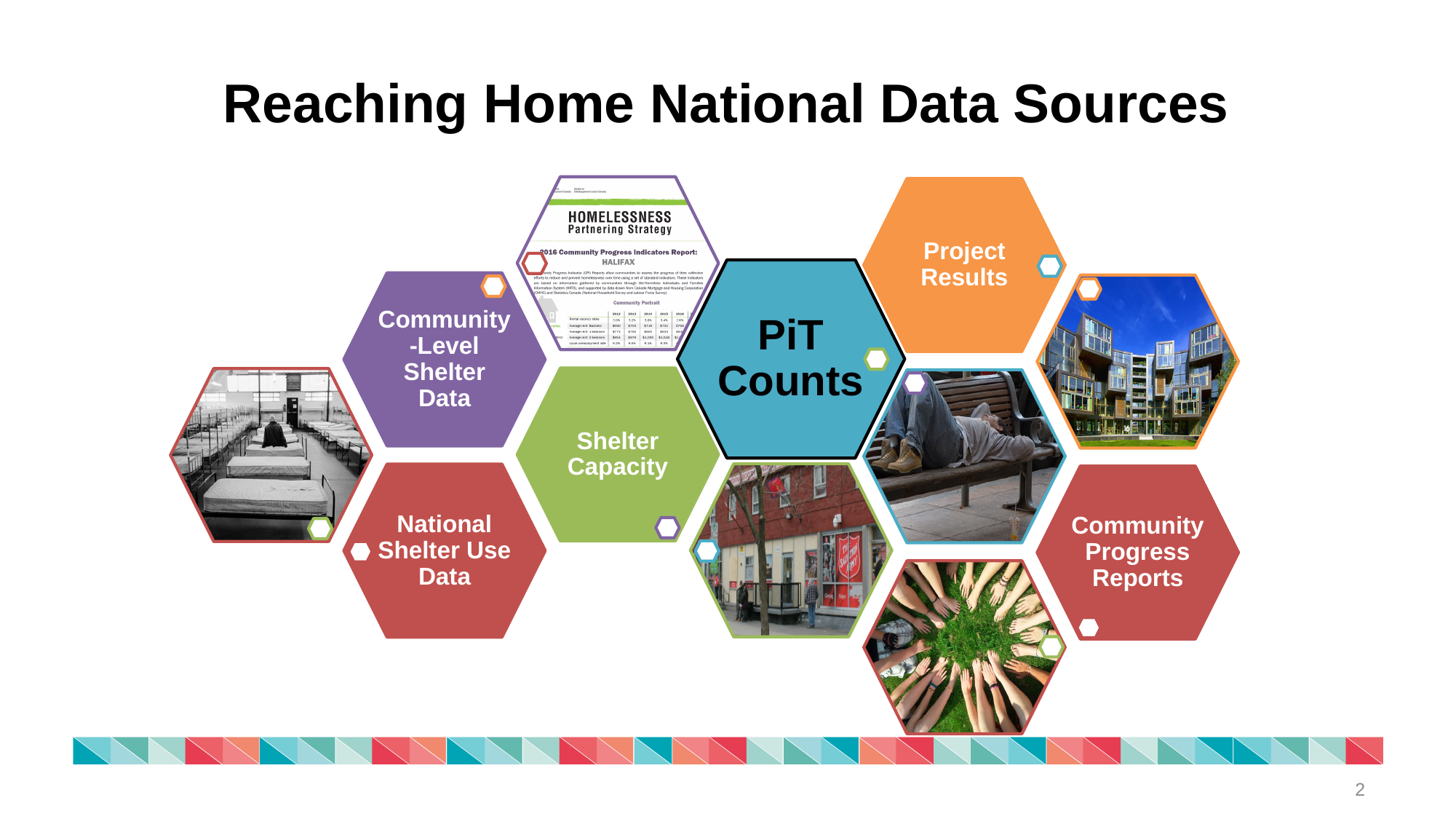

# Reaching Home National Data Sources
National Shelter Use Data
Shelter Capacity
Community-Level Shelter Data
PiT Counts
Project Results
Community Progress Reports
2